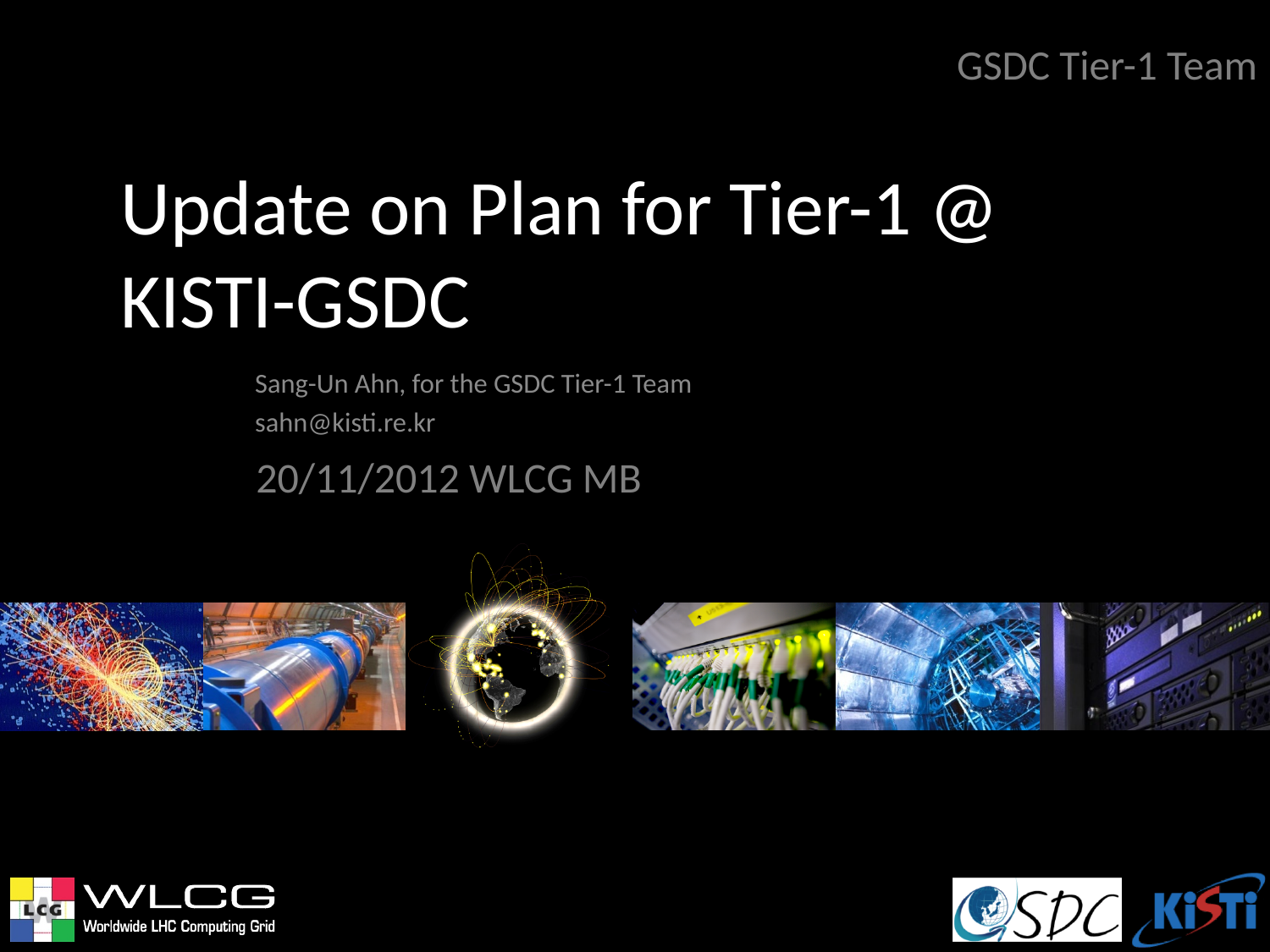

GSDC Tier-1 Team
# Update on Plan for Tier-1 @ KISTI-GSDC
Sang-Un Ahn, for the GSDC Tier-1 Team
sahn@kisti.re.kr
20/11/2012 WLCG MB